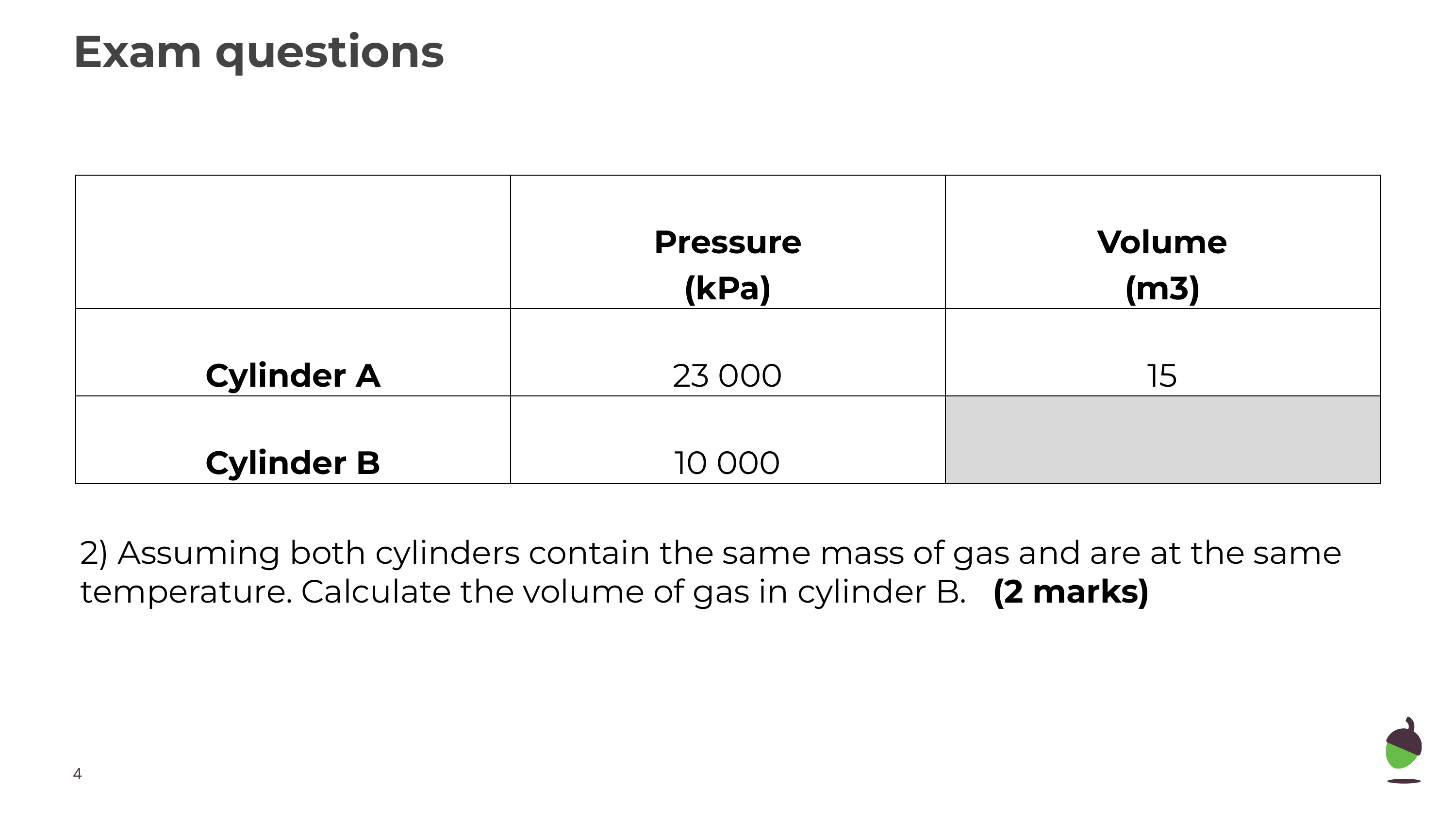

# Exam questions

|  | Pressure (kPa) | Volume (m3) |
| --- | --- | --- |
| Cylinder A | 23 000 | 15 |
| Cylinder B | 10 000 |  |
2) Assuming both cylinders contain the same mass of gas and are at the same temperature. Calculate the volume of gas in cylinder B.   (2 marks)
4